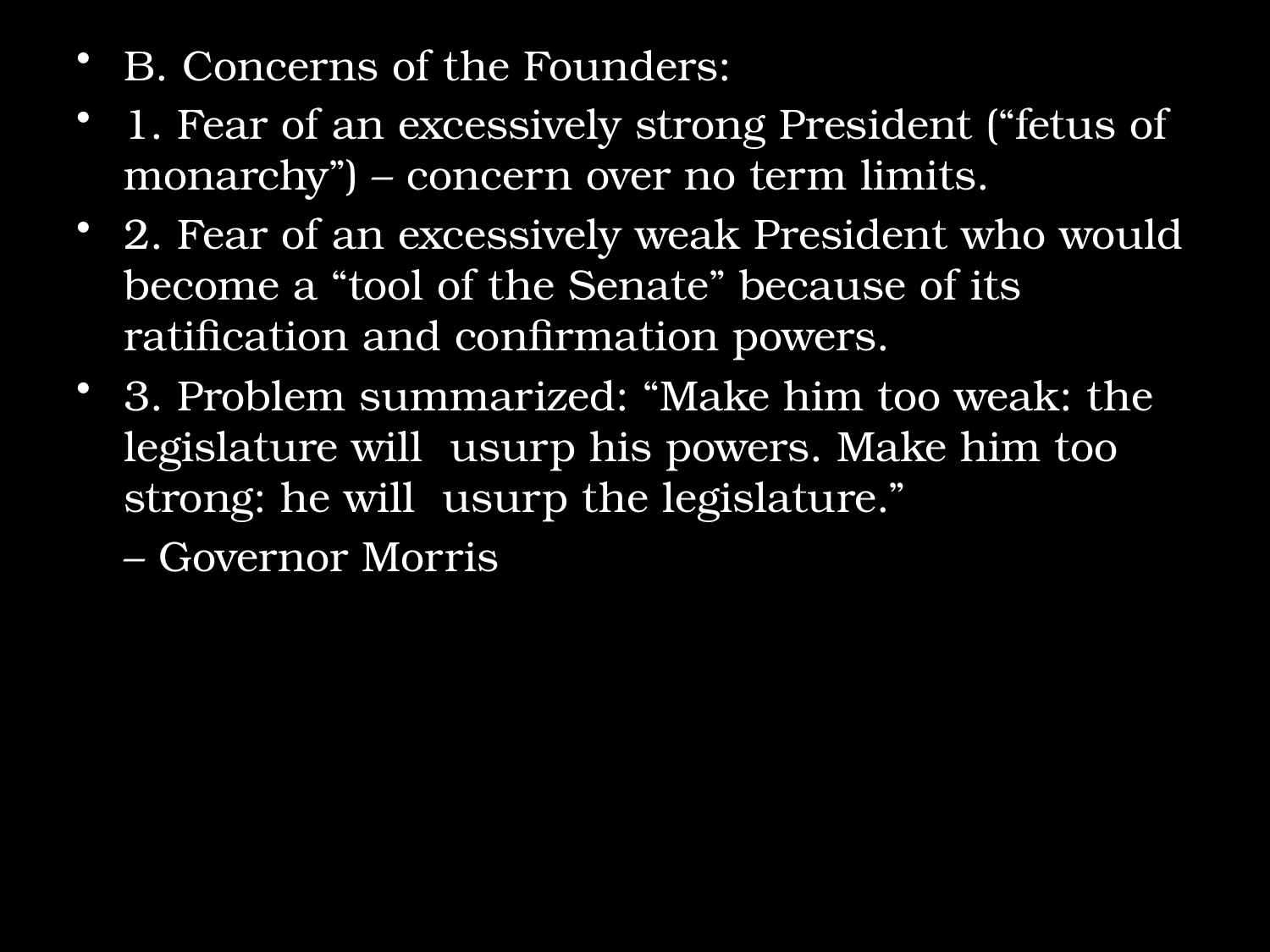

#
B. Concerns of the Founders:
1. Fear of an excessively strong President (“fetus of monarchy”) – concern over no term limits.
2. Fear of an excessively weak President who would become a “tool of the Senate” because of its ratification and confirmation powers.
3. Problem summarized: “Make him too weak: the legislature will  usurp his powers. Make him too strong: he will  usurp the legislature.”
	– Governor Morris